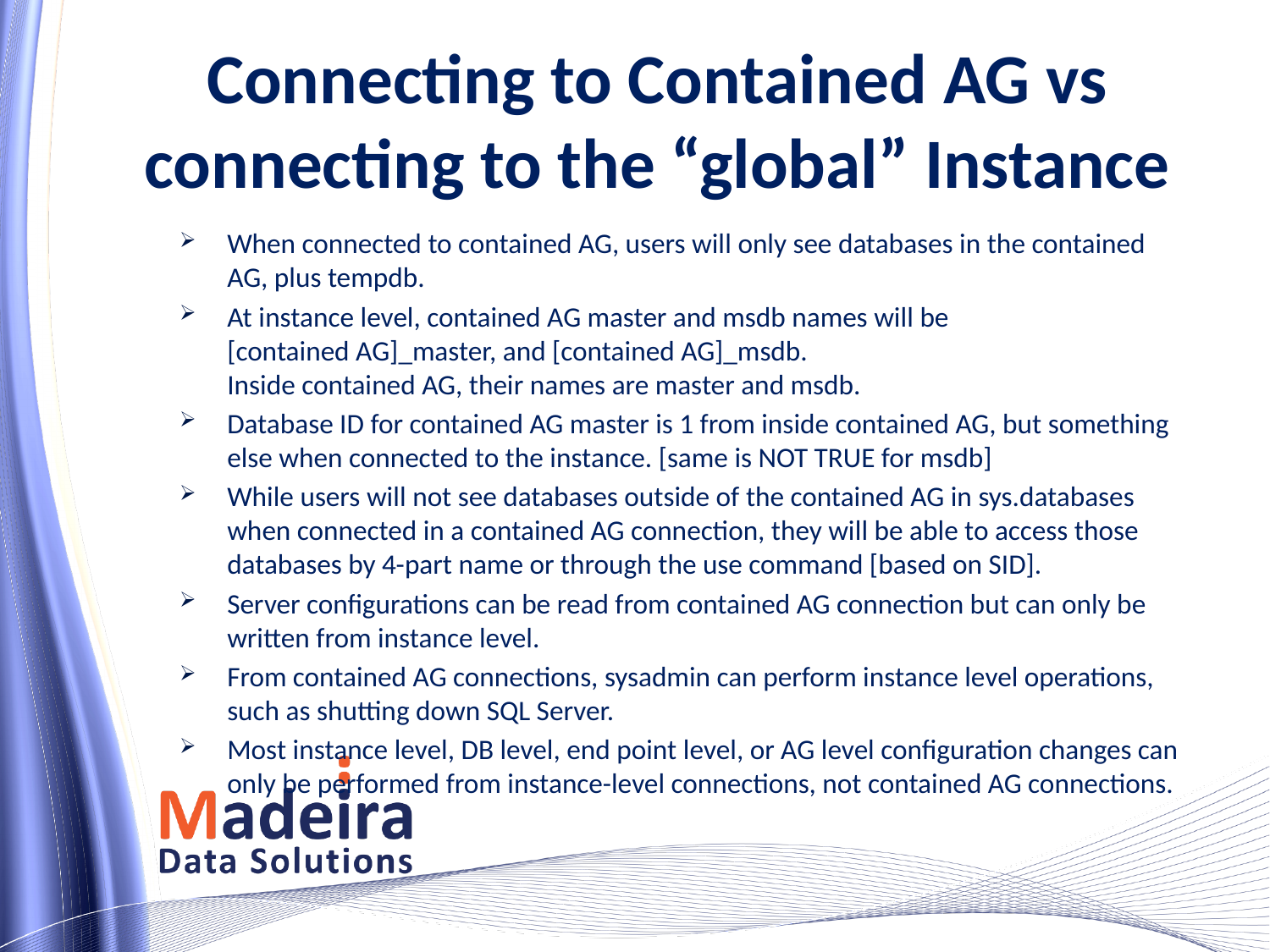

# Connecting to Contained AG vs connecting to the “global” Instance
When connected to contained AG, users will only see databases in the contained AG, plus tempdb.
At instance level, contained AG master and msdb names will be
[contained AG]_master, and [contained AG]_msdb.
Inside contained AG, their names are master and msdb.
Database ID for contained AG master is 1 from inside contained AG, but something else when connected to the instance. [same is NOT TRUE for msdb]
While users will not see databases outside of the contained AG in sys.databases when connected in a contained AG connection, they will be able to access those databases by 4-part name or through the use command [based on SID].
Server configurations can be read from contained AG connection but can only be written from instance level.
From contained AG connections, sysadmin can perform instance level operations, such as shutting down SQL Server.
Most instance level, DB level, end point level, or AG level configuration changes can only be performed from instance-level connections, not contained AG connections.